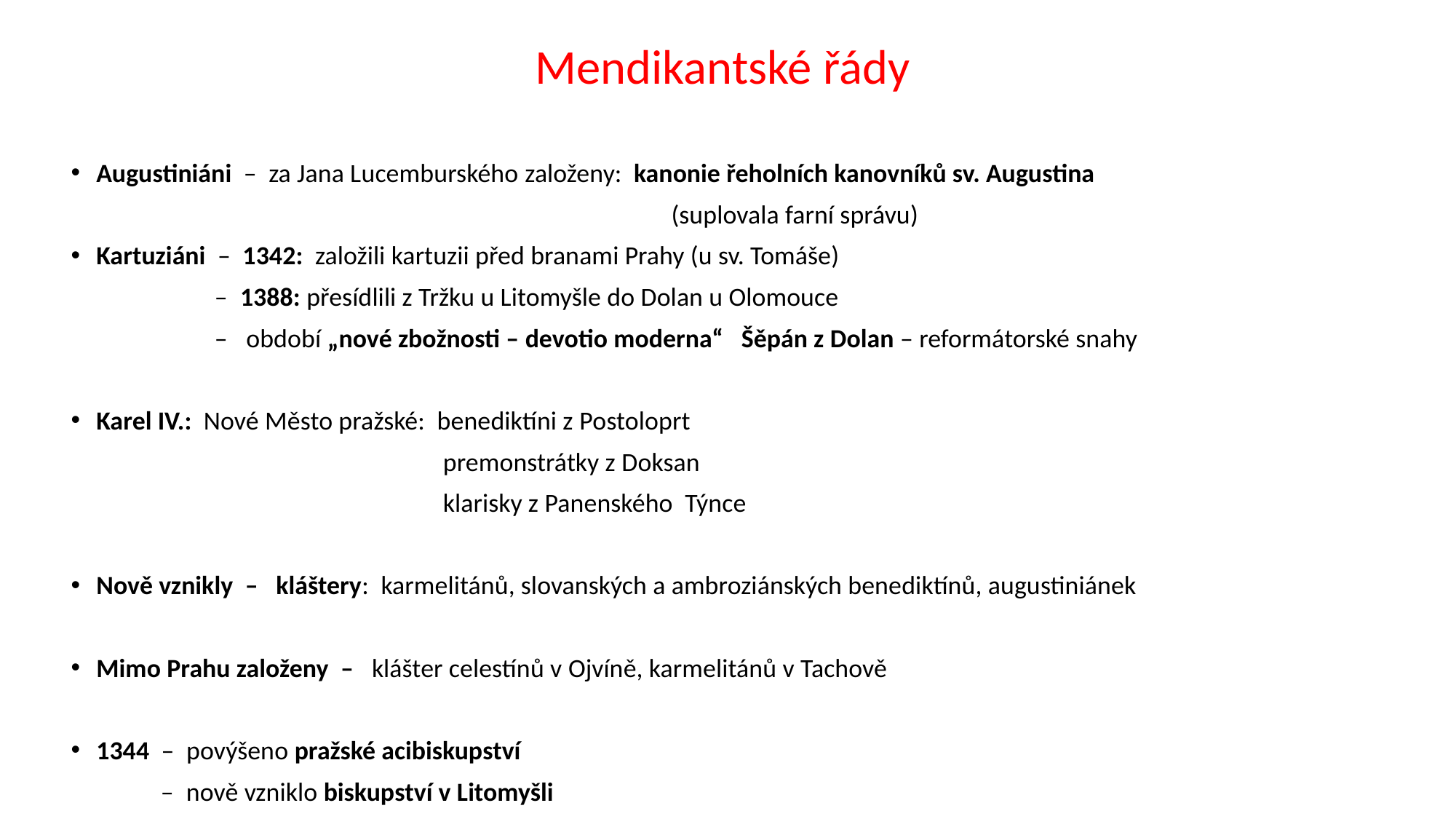

# Mendikantské řády
Augustiniáni  –  za Jana Lucemburského založeny:  kanonie řeholních kanovníků sv. Augustina
                                                                                                    (suplovala farní správu)
Kartuziáni  –  1342:  založili kartuzii před branami Prahy (u sv. Tomáše)
                        –  1388: přesídlili z Tržku u Litomyšle do Dolan u Olomouce
                        –   období „nové zbožnosti – devotio moderna“   Šěpán z Dolan – reformátorské snahy

Karel IV.:  Nové Město pražské:  benediktíni z Postoloprt
                                                              premonstrátky z Doksan
                                                              klarisky z Panenského  Týnce

Nově vznikly  –   kláštery:  karmelitánů, slovanských a ambroziánských benediktínů, augustiniánek

Mimo Prahu založeny  –   klášter celestínů v Ojvíně, karmelitánů v Tachově

1344  –  povýšeno pražské acibiskupství
               –  nově vzniklo biskupství v Litomyšli